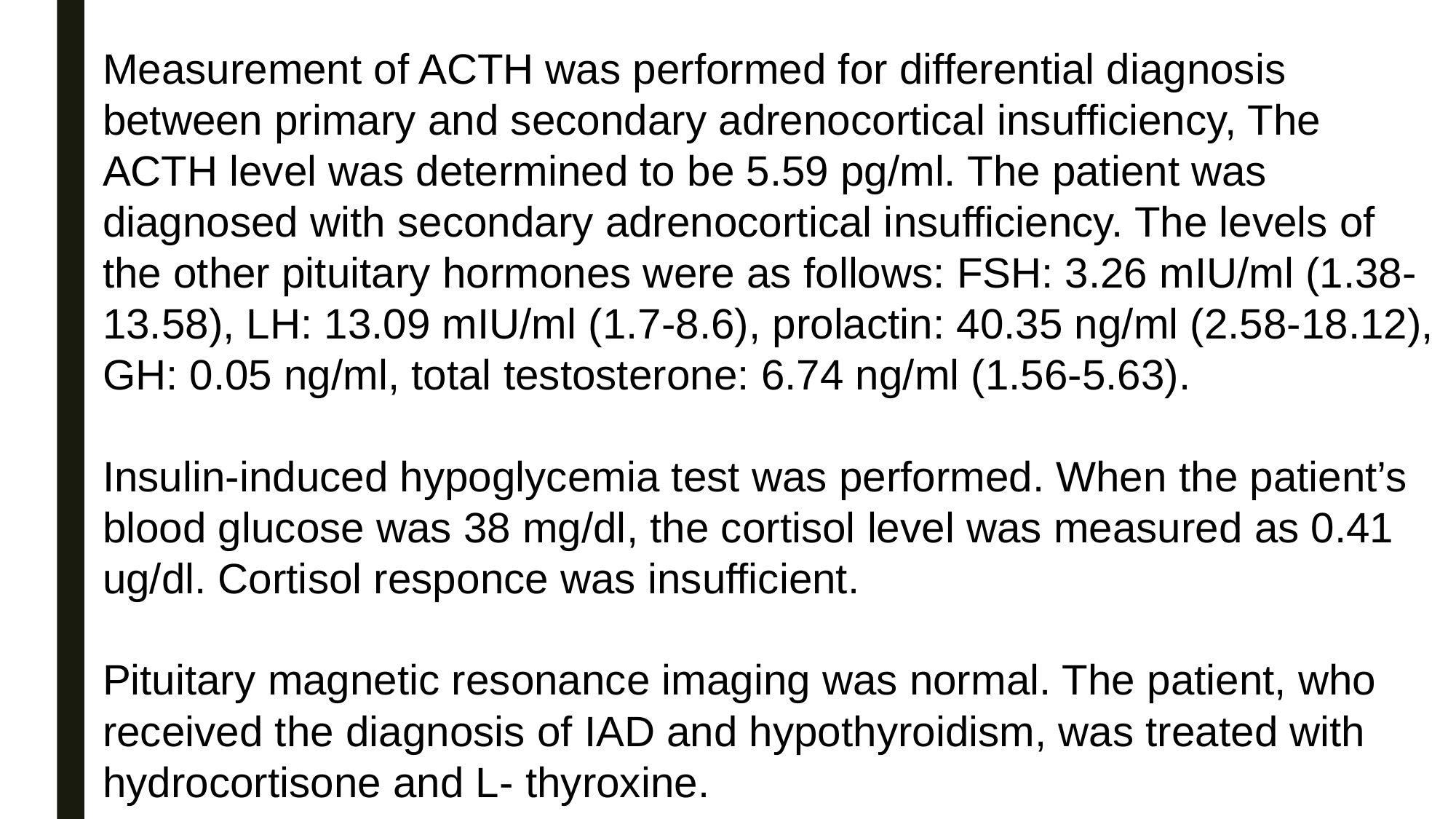

Measurement of ACTH was performed for differential diagnosis between primary and secondary adrenocortical insufficiency, The ACTH level was determined to be 5.59 pg/ml. The patient was diagnosed with secondary adrenocortical insufficiency. The levels of the other pituitary hormones were as follows: FSH: 3.26 mIU/ml (1.38-13.58), LH: 13.09 mIU/ml (1.7-8.6), prolactin: 40.35 ng/ml (2.58-18.12), GH: 0.05 ng/ml, total testosterone: 6.74 ng/ml (1.56-5.63).

Insulin-induced hypoglycemia test was performed. When the patient’s blood glucose was 38 mg/dl, the cortisol level was measured as 0.41 ug/dl. Cortisol responce was insufficient.

Pituitary magnetic resonance imaging was normal. The patient, who received the diagnosis of IAD and hypothyroidism, was treated with hydrocortisone and L- thyroxine.